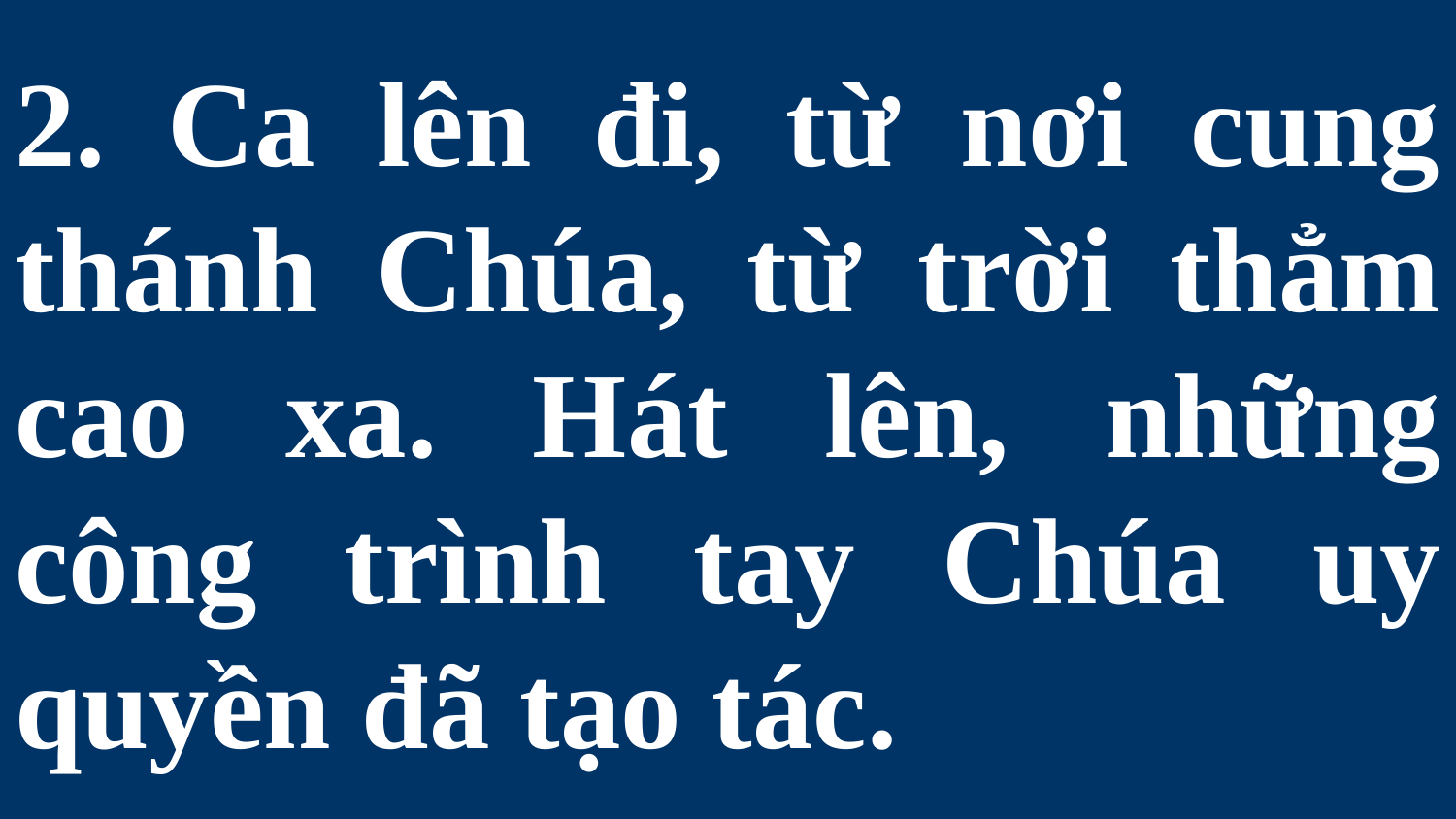

# 2. Ca lên đi, từ nơi cung thánh Chúa, từ trời thẳm cao xa. Hát lên, những công trình tay Chúa uy quyền đã tạo tác.